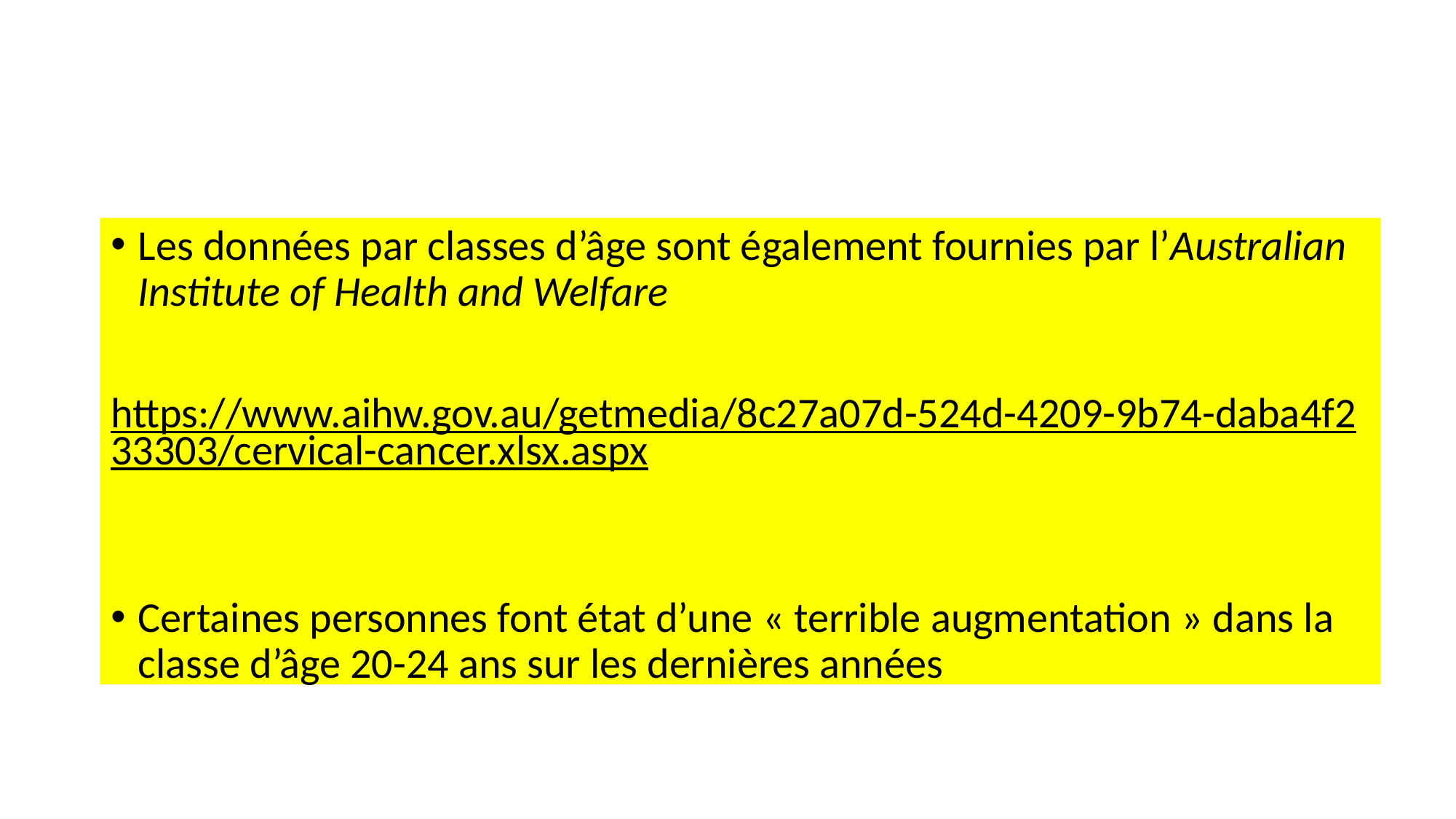

Les données par classes d’âge sont également fournies par l’Australian Institute of Health and Welfare

https://www.aihw.gov.au/getmedia/8c27a07d-524d-4209-9b74-daba4f233303/cervical-cancer.xlsx.aspx

Certaines personnes font état d’une « terrible augmentation » dans la classe d’âge 20-24 ans sur les dernières années